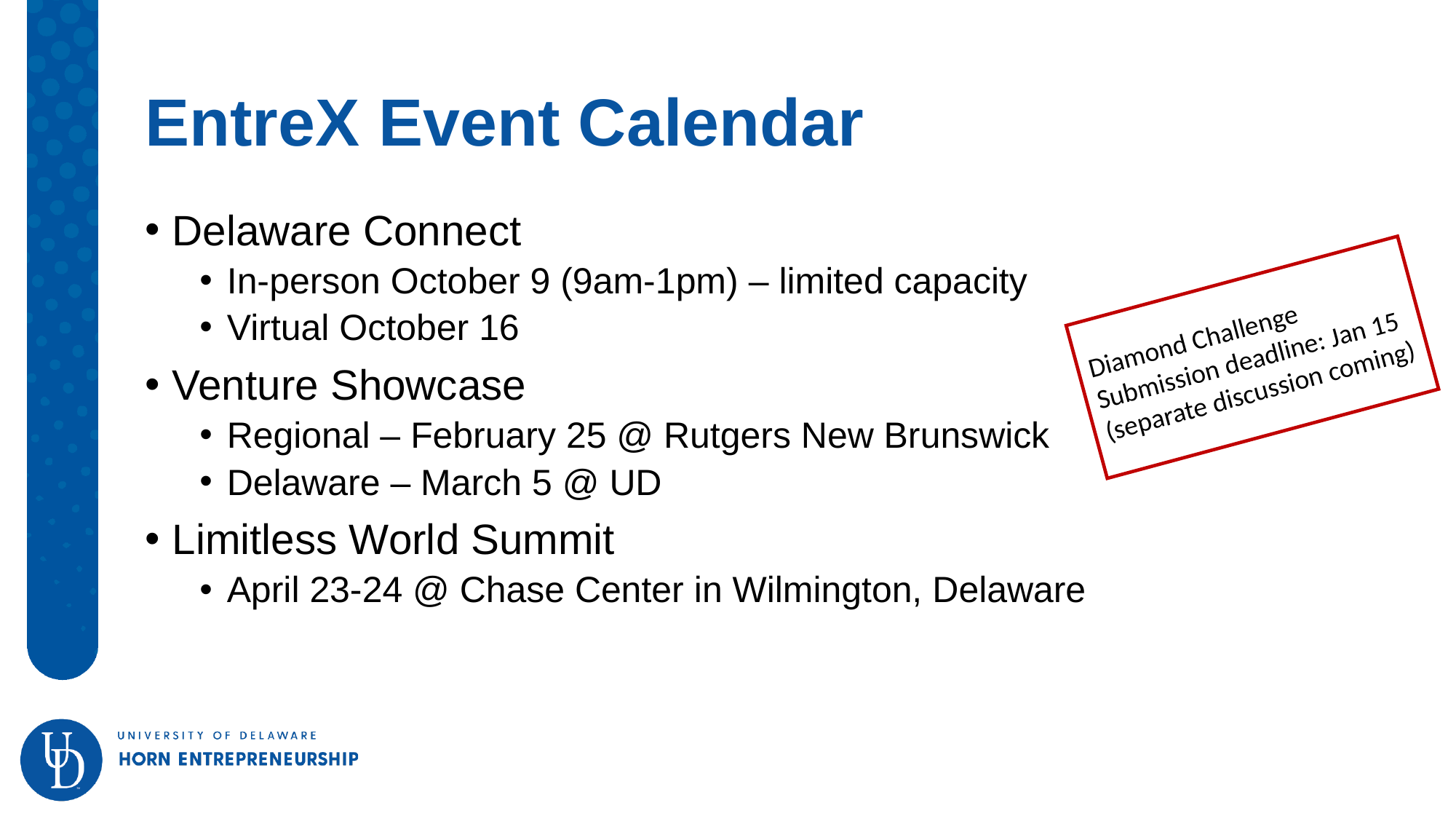

# EntreX Event Calendar
Delaware Connect
In-person October 9 (9am-1pm) – limited capacity
Virtual October 16
Venture Showcase
Regional – February 25 @ Rutgers New Brunswick
Delaware – March 5 @ UD
Limitless World Summit
April 23-24 @ Chase Center in Wilmington, Delaware
Diamond Challenge  Submission deadline: Jan 15
(separate discussion coming)